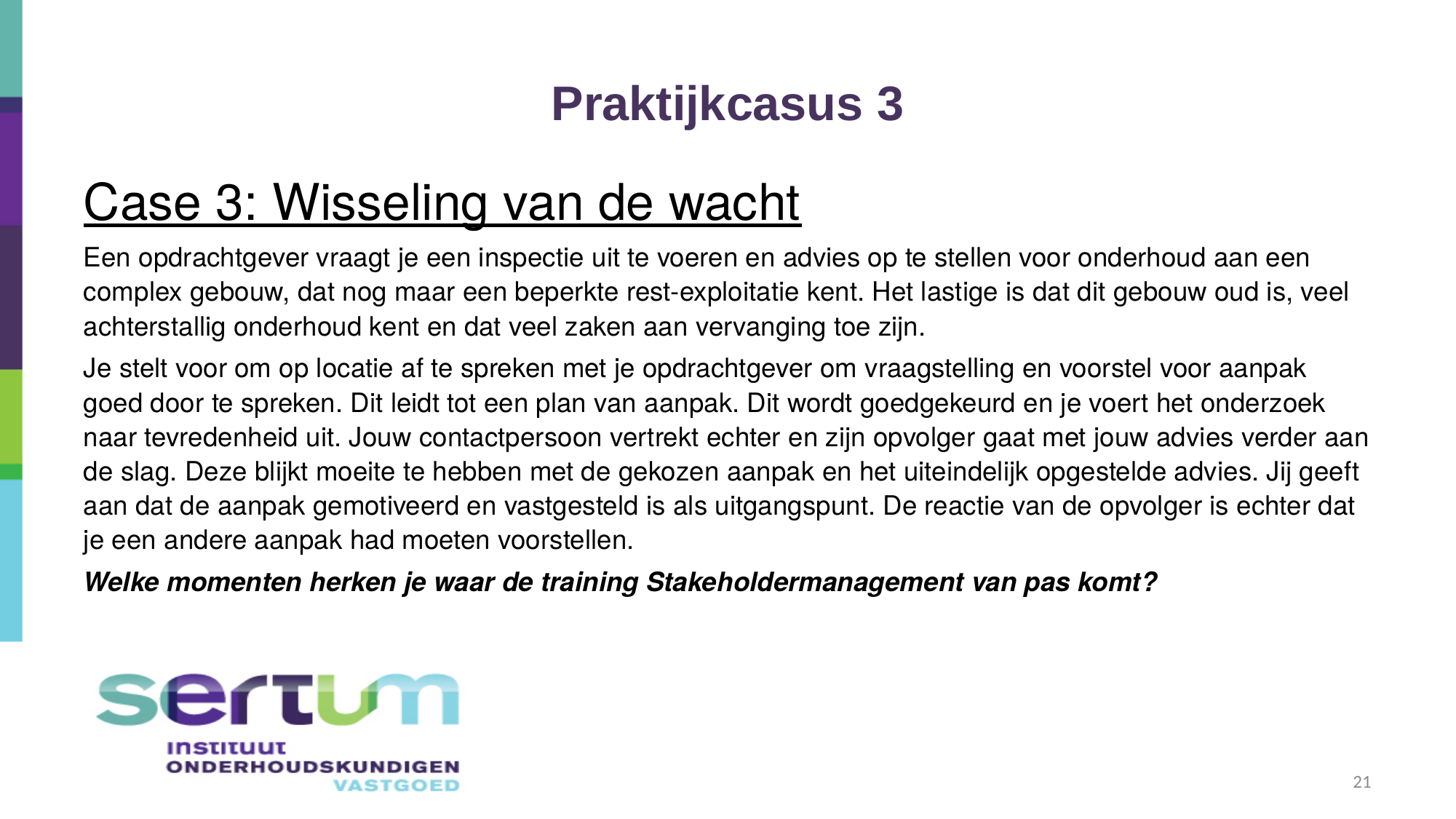

# Praktijkcasus 3

Case 3: Wisseling van de wacht
Een opdrachtgever vraagt je een inspectie uit te voeren en advies op te stellen voor onderhoud aan een complex gebouw, dat nog maar een beperkte rest-exploitatie kent. Het lastige is dat dit gebouw oud is, veel achterstallig onderhoud kent en dat veel zaken aan vervanging toe zijn.
Je stelt voor om op locatie af te spreken met je opdrachtgever om vraagstelling en voorstel voor aanpak goed door te spreken. Dit leidt tot een plan van aanpak. Dit wordt goedgekeurd en je voert het onderzoek naar tevredenheid uit. Jouw contactpersoon vertrekt echter en zijn opvolger gaat met jouw advies verder aan de slag. Deze blijkt moeite te hebben met de gekozen aanpak en het uiteindelijk opgestelde advies. Jij geeft aan dat de aanpak gemotiveerd en vastgesteld is als uitgangspunt. De reactie van de opvolger is echter dat je een andere aanpak had moeten voorstellen.
Welke momenten herken je waar de training Stakeholdermanagement van pas komt?
21